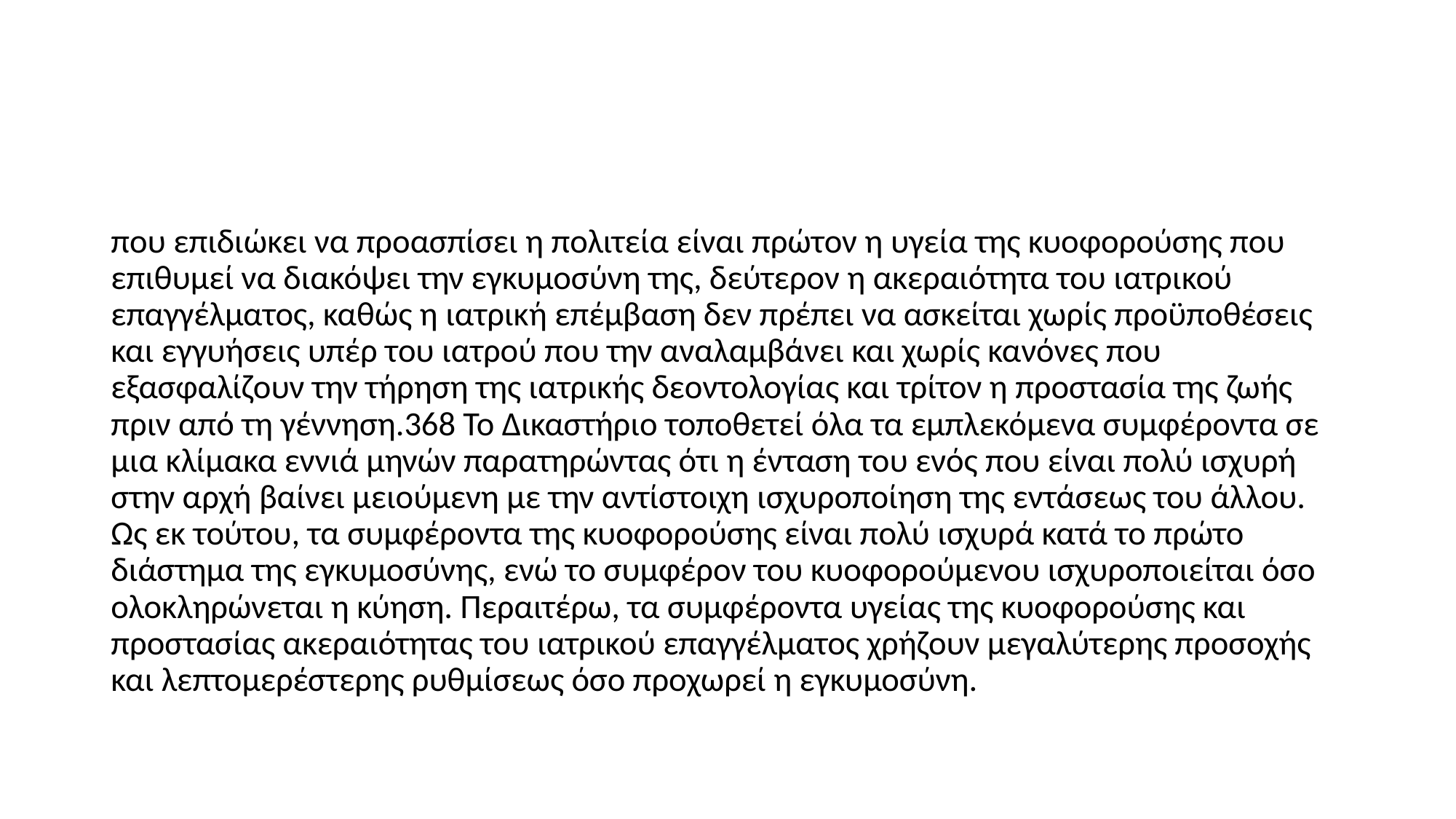

#
που επιδιώκει να προασπίσει η πολιτεία είναι πρώτον η υγεία της κυοφορούσης που επιθυμεί να διακόψει την εγκυμοσύνη της, δεύτερον η ακεραιότητα του ιατρικού επαγγέλματος, καθώς η ιατρική επέμβαση δεν πρέπει να ασκείται χωρίς προϋποθέσεις και εγγυήσεις υπέρ του ιατρού που την αναλαμβάνει και χωρίς κανόνες που εξασφαλίζουν την τήρηση της ιατρικής δεοντολογίας και τρίτον η προστασία της ζωής πριν από τη γέννηση.368 Το Δικαστήριο τοποθετεί όλα τα εμπλεκόμενα συμφέροντα σε μια κλίμακα εννιά μηνών παρατηρώντας ότι η ένταση του ενός που είναι πολύ ισχυρή στην αρχή βαίνει μειούμενη με την αντίστοιχη ισχυροποίηση της εντάσεως του άλλου. Ως εκ τούτου, τα συμφέροντα της κυοφορούσης είναι πολύ ισχυρά κατά το πρώτο διάστημα της εγκυμοσύνης, ενώ το συμφέρον του κυοφορούμενου ισχυροποιείται όσο ολοκληρώνεται η κύηση. Περαιτέρω, τα συμφέροντα υγείας της κυοφορούσης και προστασίας ακεραιότητας του ιατρικού επαγγέλματος χρήζουν μεγαλύτερης προσοχής και λεπτομερέστερης ρυθμίσεως όσο προχωρεί η εγκυμοσύνη.